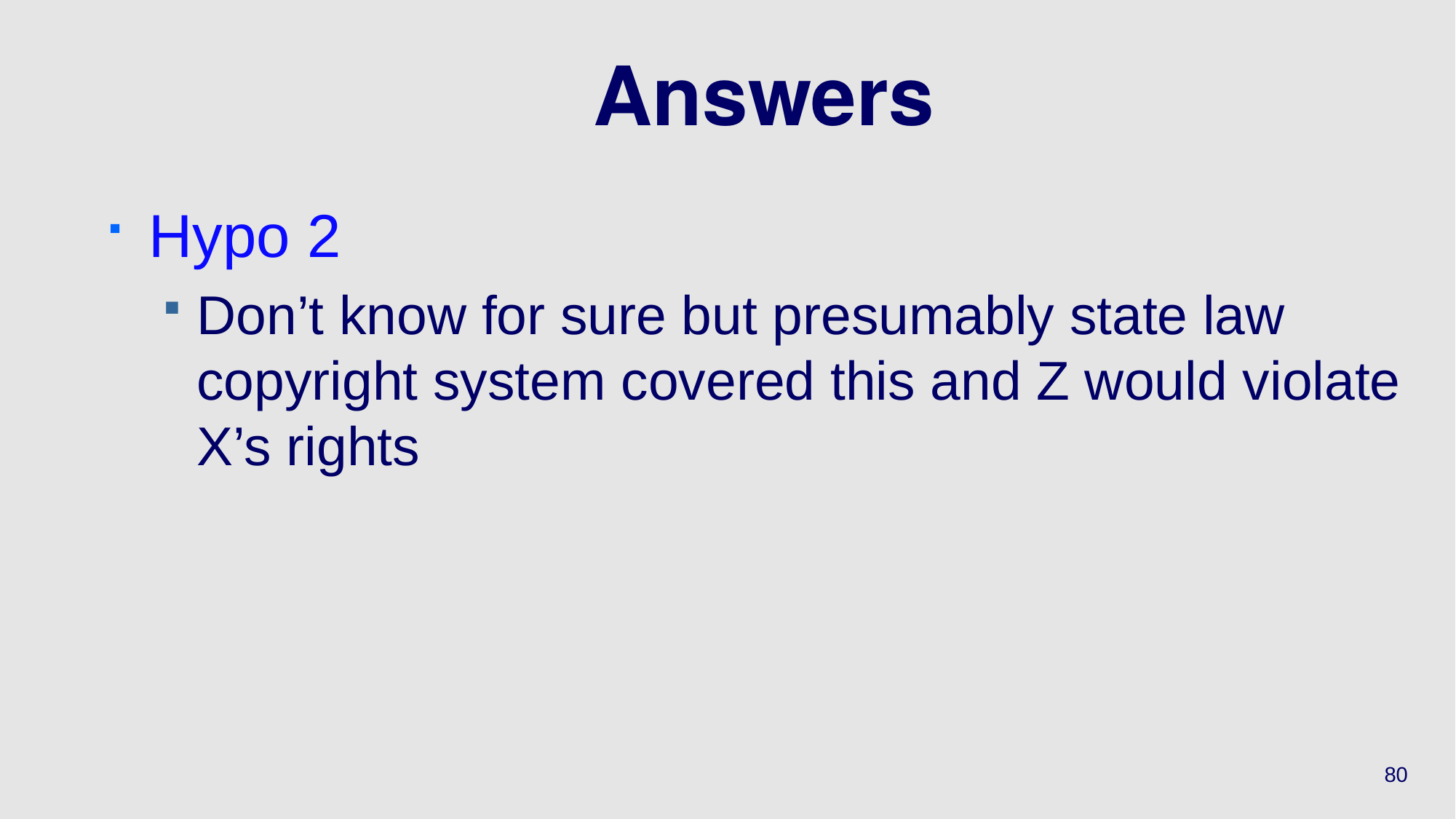

# Answers
Hypo 2
Don’t know for sure but presumably state law copyright system covered this and Z would violate X’s rights
80